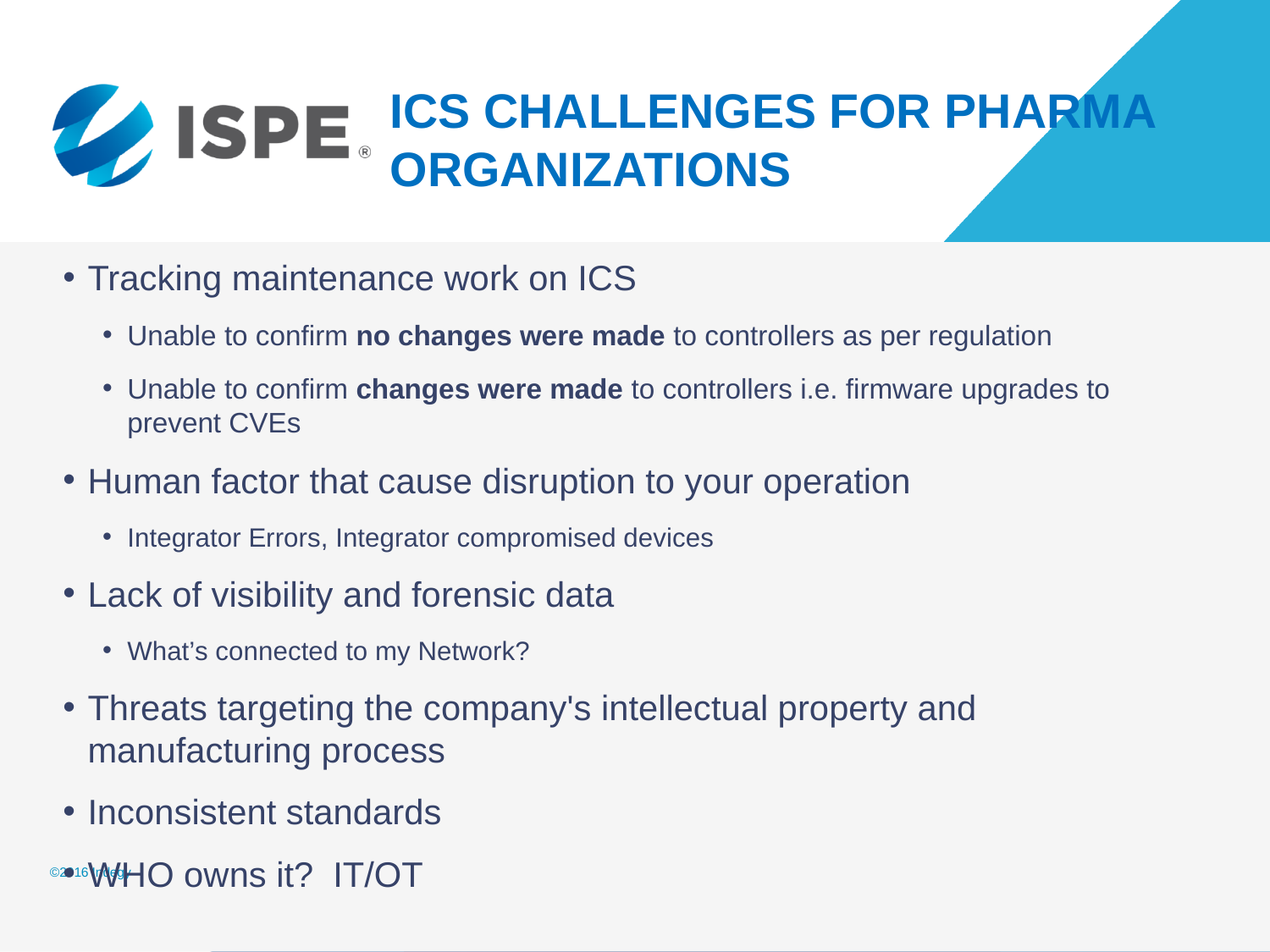

ICS CHALLENGES FOR PHARMA
ORGANIZATIONS

Tracking maintenance work on ICS
Unable to confirm no changes were made to controllers as per regulation
Unable to confirm changes were made to controllers i.e. firmware upgrades to prevent CVEs
Human factor that cause disruption to your operation
Integrator Errors, Integrator compromised devices
Lack of visibility and forensic data
What’s connected to my Network?
Threats targeting the company's intellectual property and manufacturing process
Inconsistent standards
WHO owns it?  IT/OT